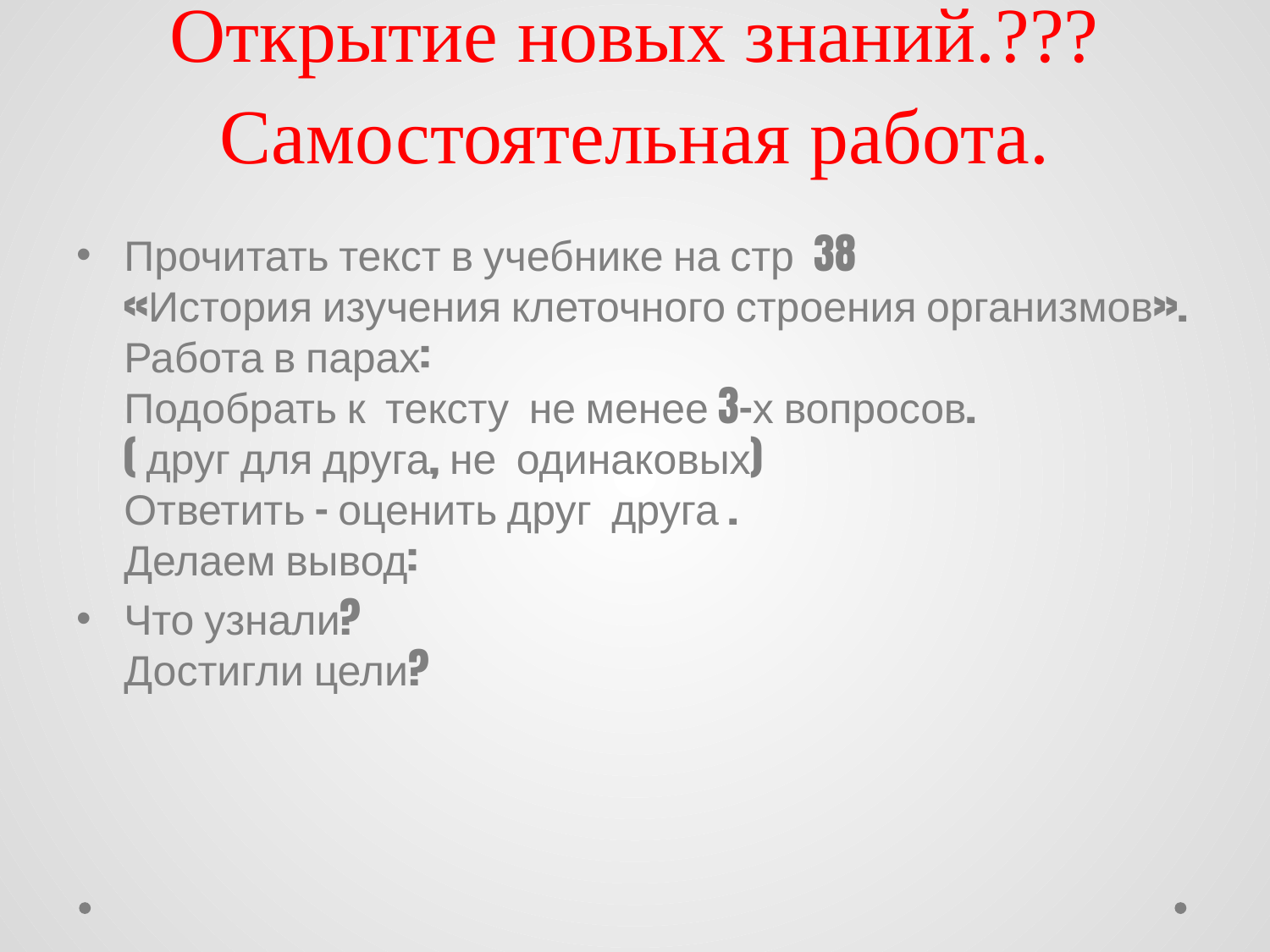

# Открытие новых знаний.??? Самостоятельная работа.
Прочитать текст в учебнике на стр  38
«История изучения клеточного строения организмов».
Работа в парах:
Подобрать к  тексту  не менее 3-х вопросов.
( друг для друга, не  одинаковых)
Ответить – оценить друг  друга .
Делаем вывод:
Что узнали?
Достигли цели?